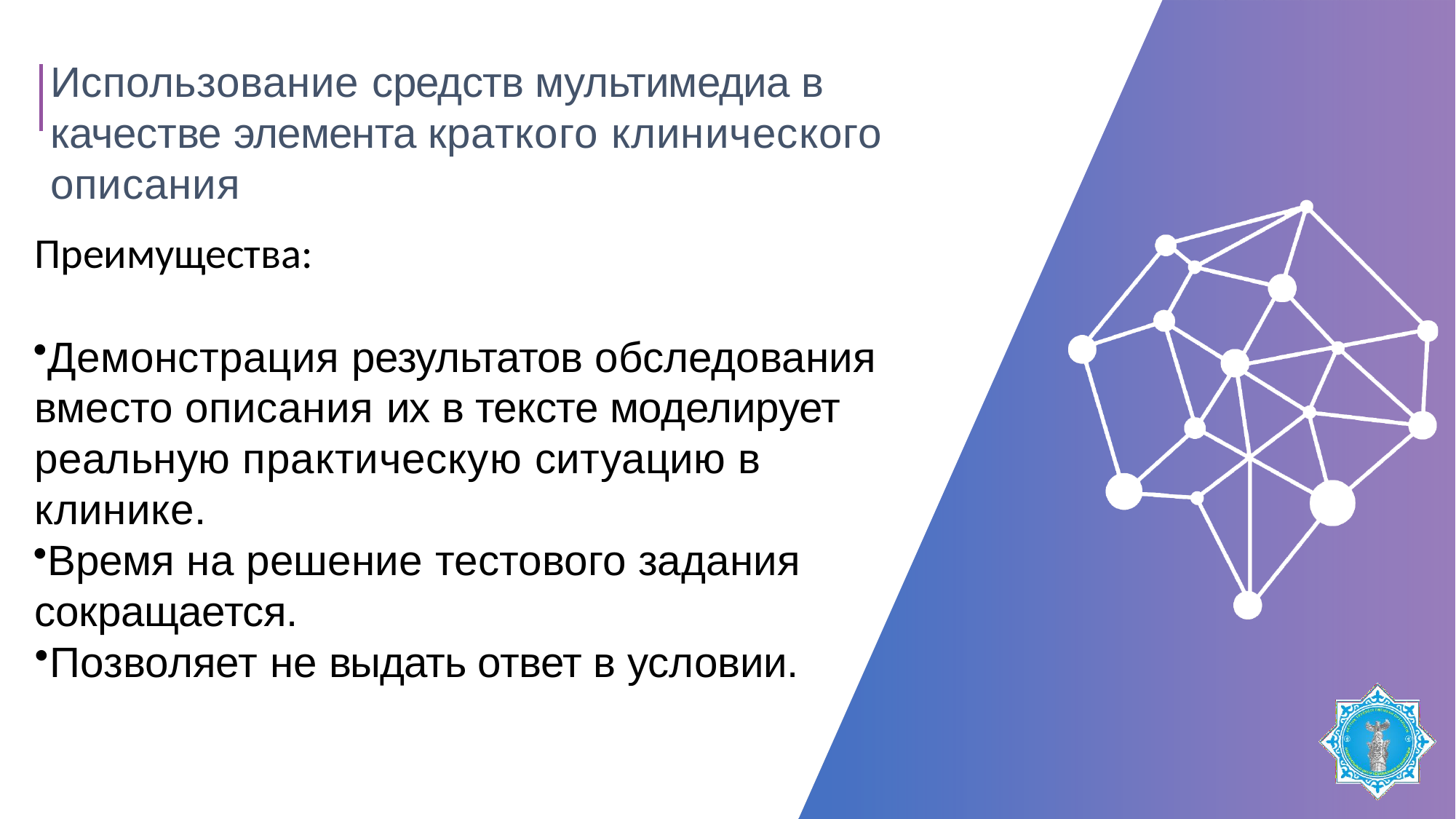

Использование средств мультимедиа в  качестве элемента краткого клинического  описания
Преимущества:

Демонстрация результатов обследования  вместо описания их в тексте моделирует  реальную практическую ситуацию в  клинике.
Время на решение тестового задания  сокращается.
Позволяет не выдать ответ в условии.